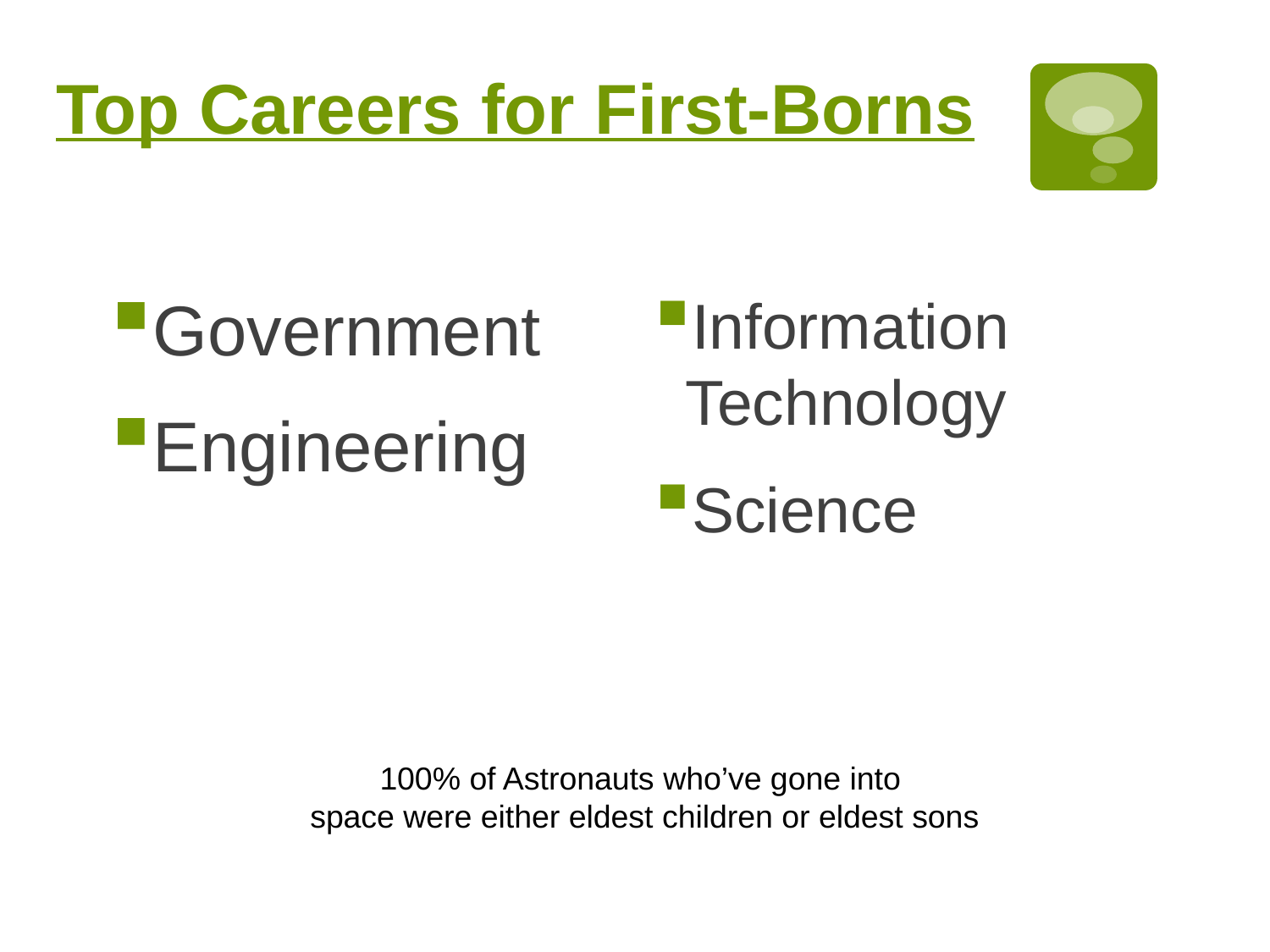

# Top Careers for First-Borns
Government
Engineering
Information Technology
Science
100% of Astronauts who’ve gone into
space were either eldest children or eldest sons